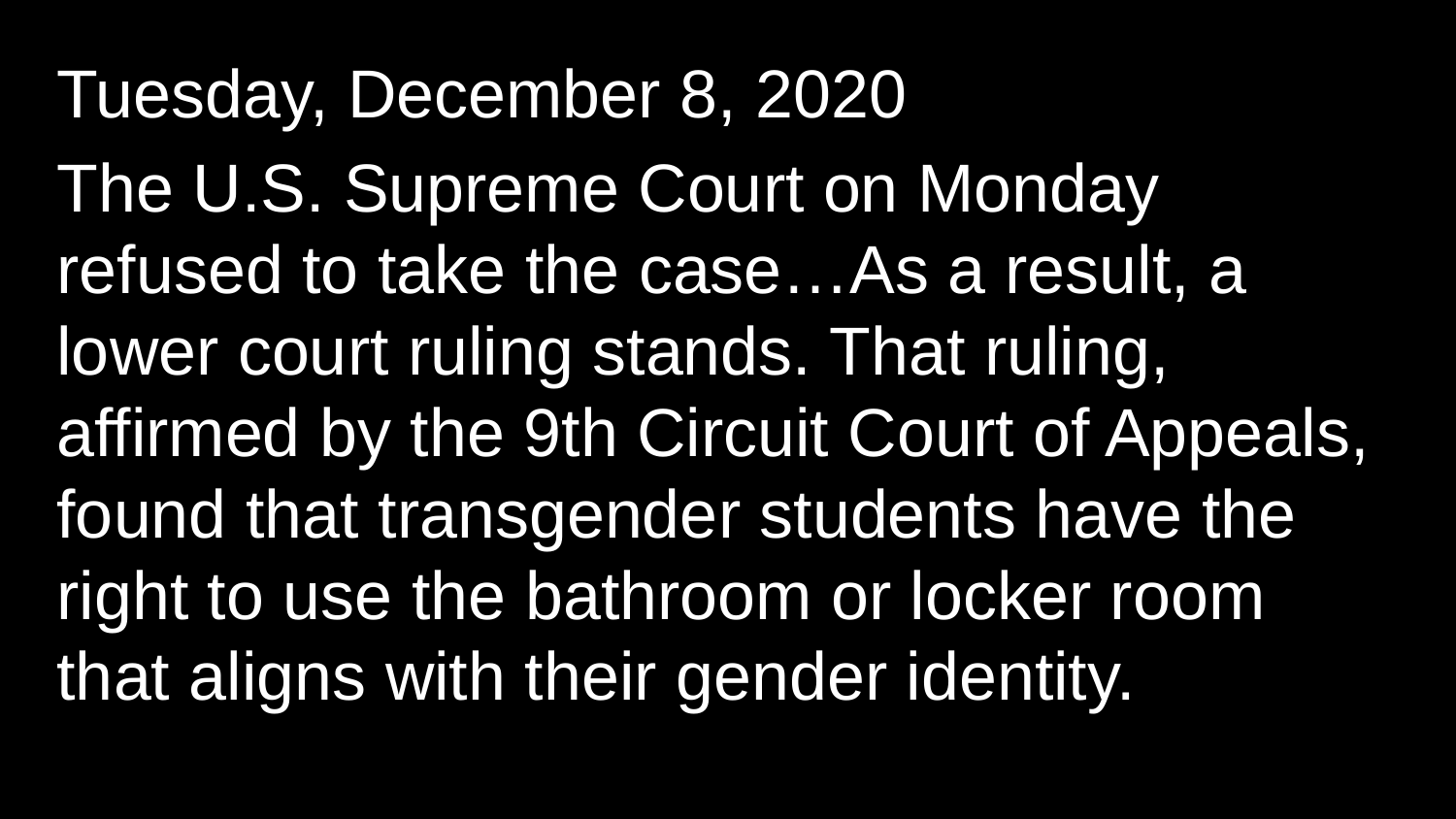

Tuesday, December 8, 2020
The U.S. Supreme Court on Monday refused to take the case…As a result, a lower court ruling stands. That ruling, affirmed by the 9th Circuit Court of Appeals, found that transgender students have the right to use the bathroom or locker room that aligns with their gender identity.